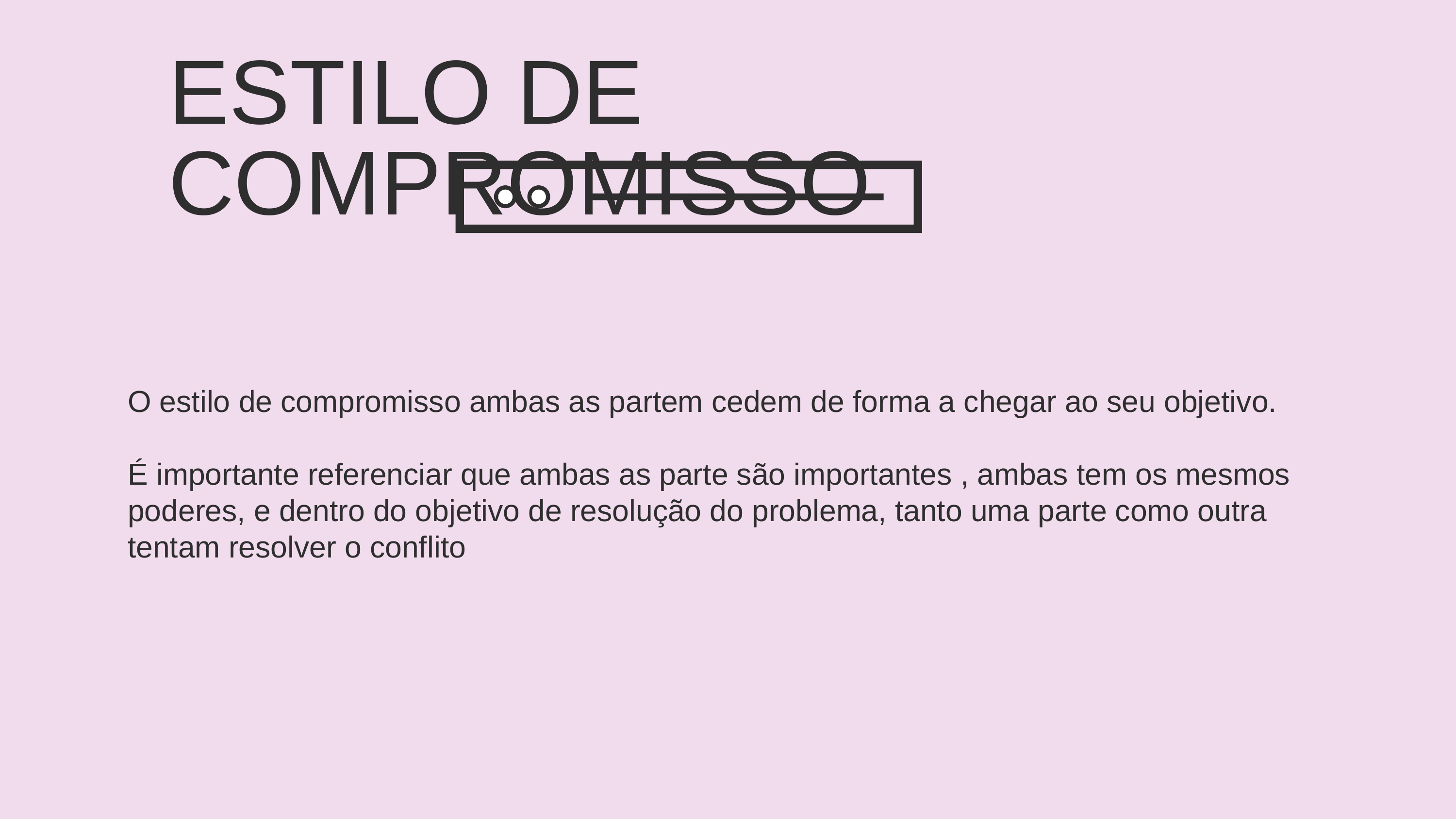

ESTILO DE COMPROMISSO

O estilo de compromisso ambas as partem cedem de forma a chegar ao seu objetivo.

É importante referenciar que ambas as parte são importantes , ambas tem os mesmos poderes, e dentro do objetivo de resolução do problema, tanto uma parte como outra tentam resolver o conflito